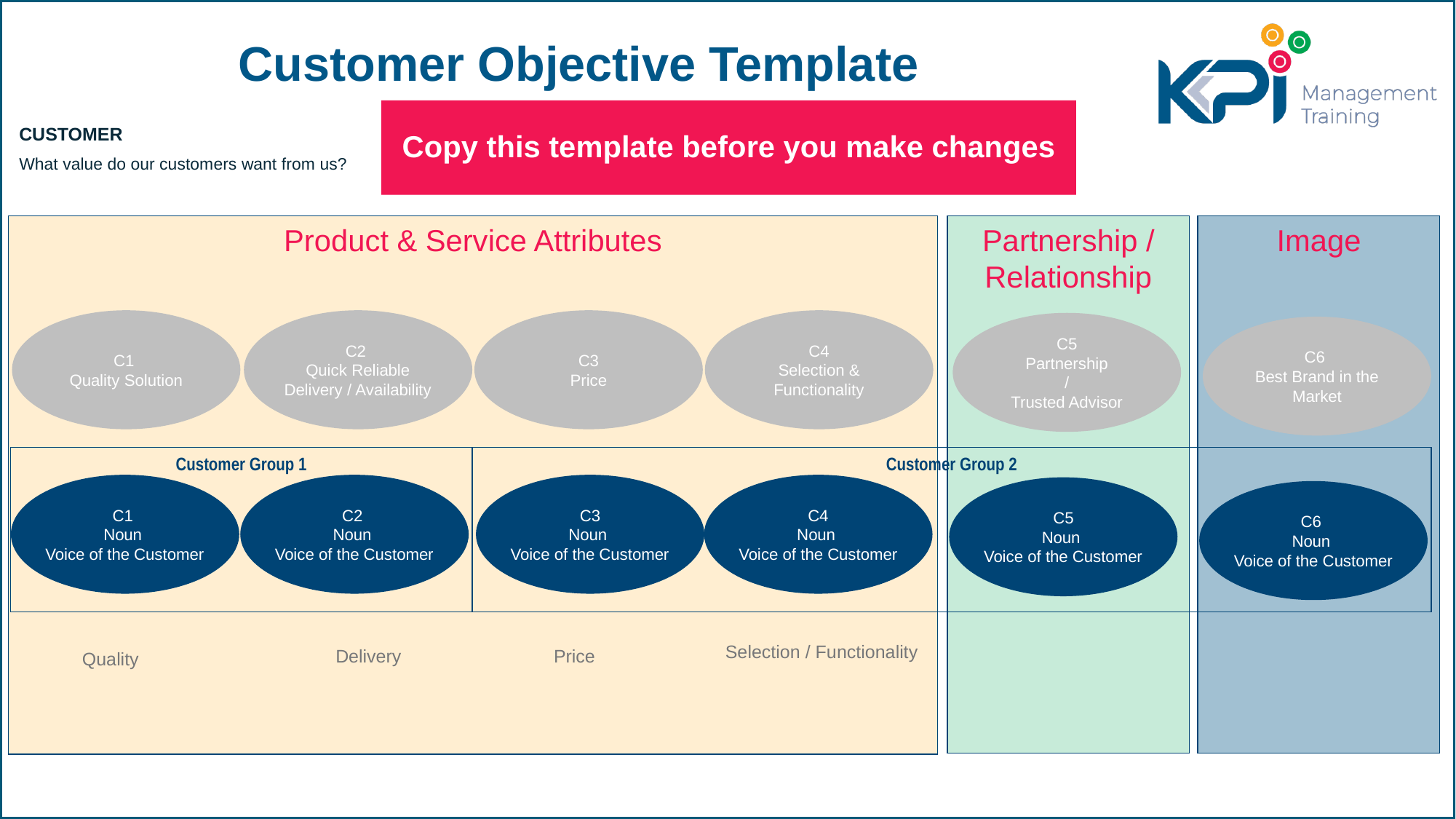

# Customer Objective Template
Copy this template before you make changes
CUSTOMER
What value do our customers want from us?
Product & Service Attributes
Partnership / Relationship
Image
C1
Quality Solution
C2
Quick Reliable Delivery / Availability
C3
Price
C4
Selection & Functionality
C5
Partnership
/
Trusted Advisor
C6
Best Brand in the Market
Customer Group 2
Customer Group 1
C1
Noun
Voice of the Customer
C2
Noun
Voice of the Customer
C3
Noun
Voice of the Customer
C4
Noun
Voice of the Customer
C5
Noun
Voice of the Customer
C6
Noun
Voice of the Customer
Selection / Functionality
Delivery
Price
Quality